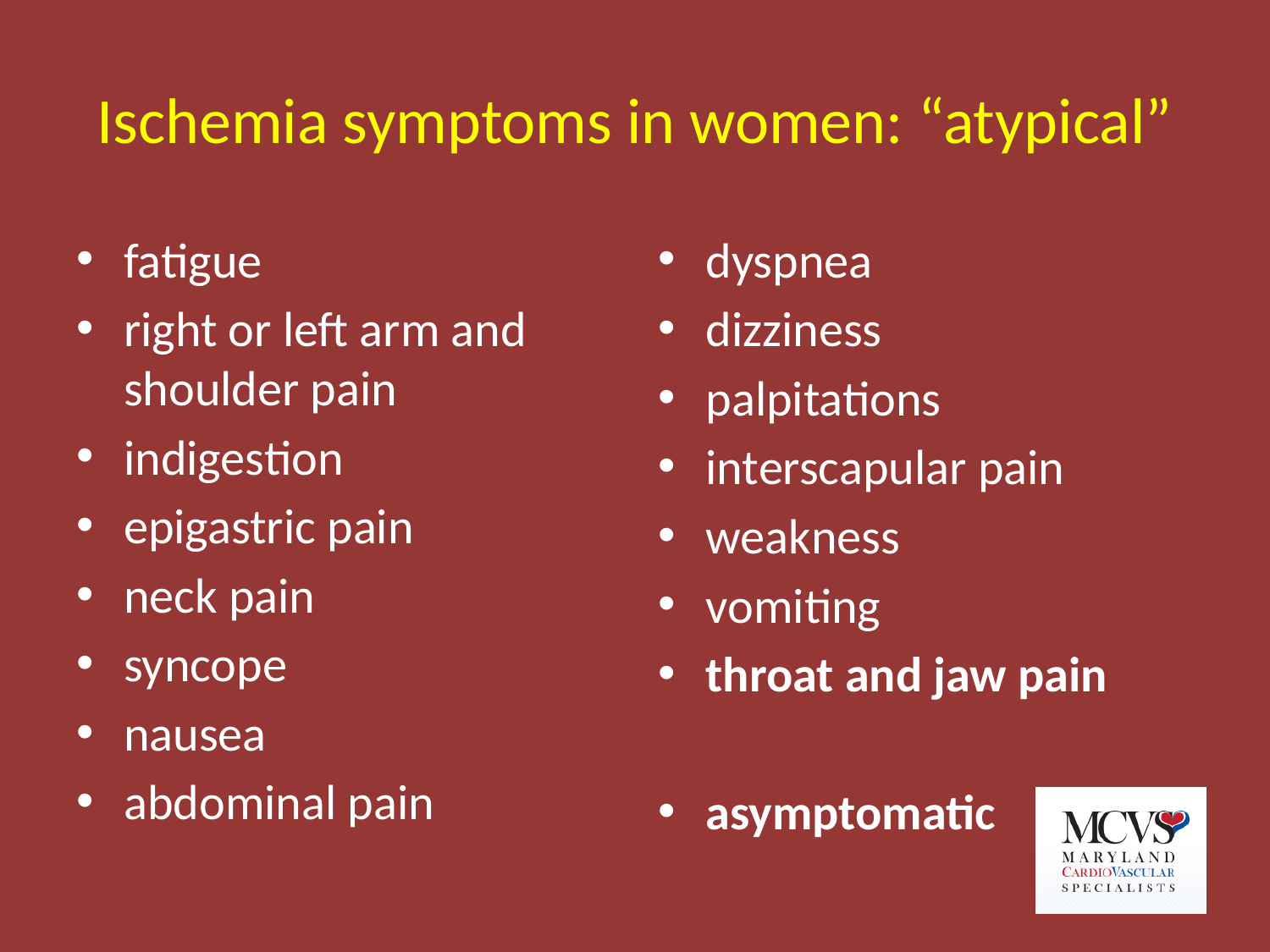

# Ischemia symptoms in women: “atypical”
fatigue
right or left arm and shoulder pain
indigestion
epigastric pain
neck pain
syncope
nausea
abdominal pain

dyspnea
dizziness
palpitations
interscapular pain
weakness
vomiting
throat and jaw pain

asymptomatic